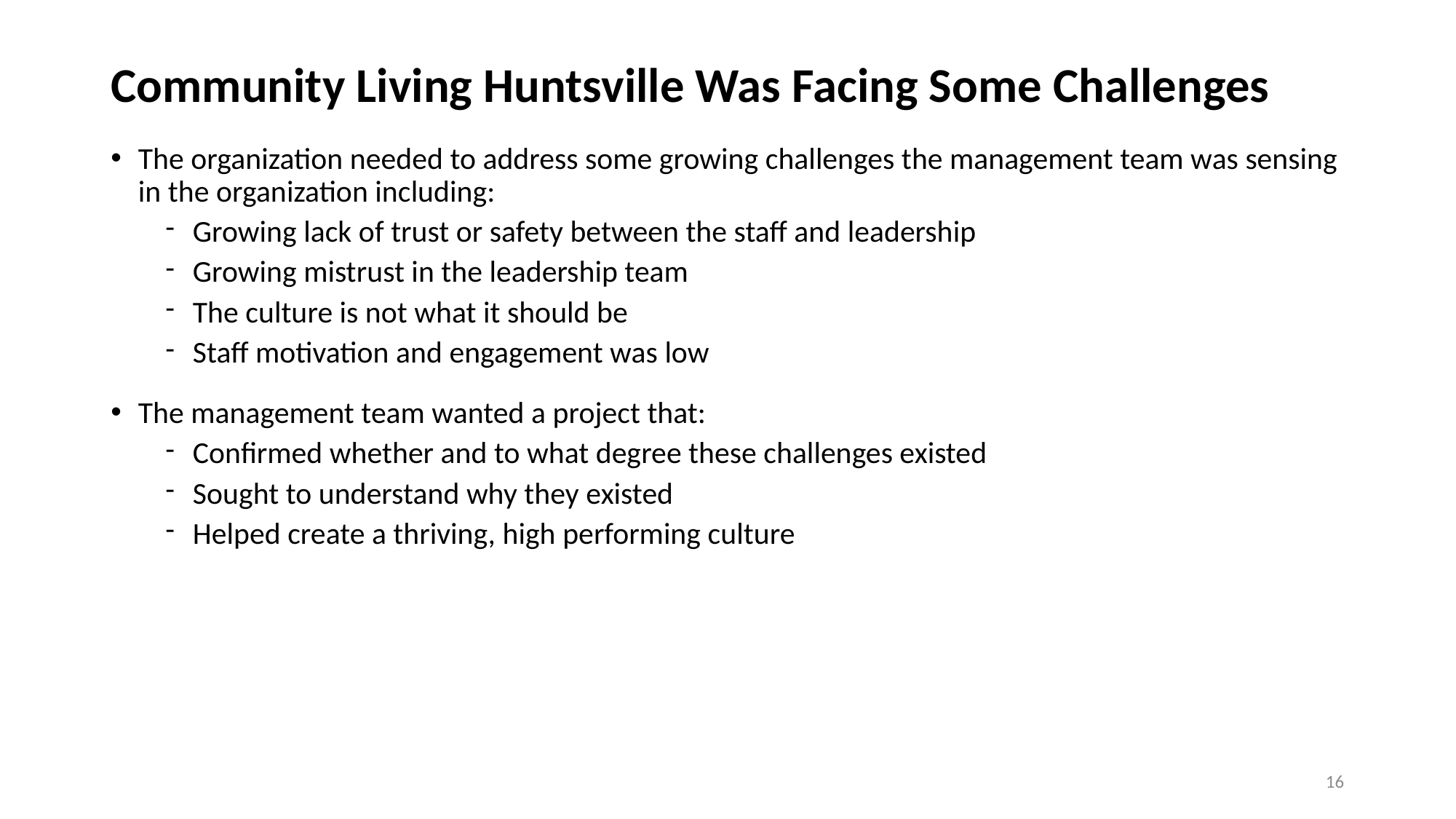

# Community Living Huntsville Was Facing Some Challenges
The organization needed to address some growing challenges the management team was sensing in the organization including:
Growing lack of trust or safety between the staff and leadership
Growing mistrust in the leadership team
The culture is not what it should be
Staff motivation and engagement was low
The management team wanted a project that:
Confirmed whether and to what degree these challenges existed
Sought to understand why they existed
Helped create a thriving, high performing culture

16